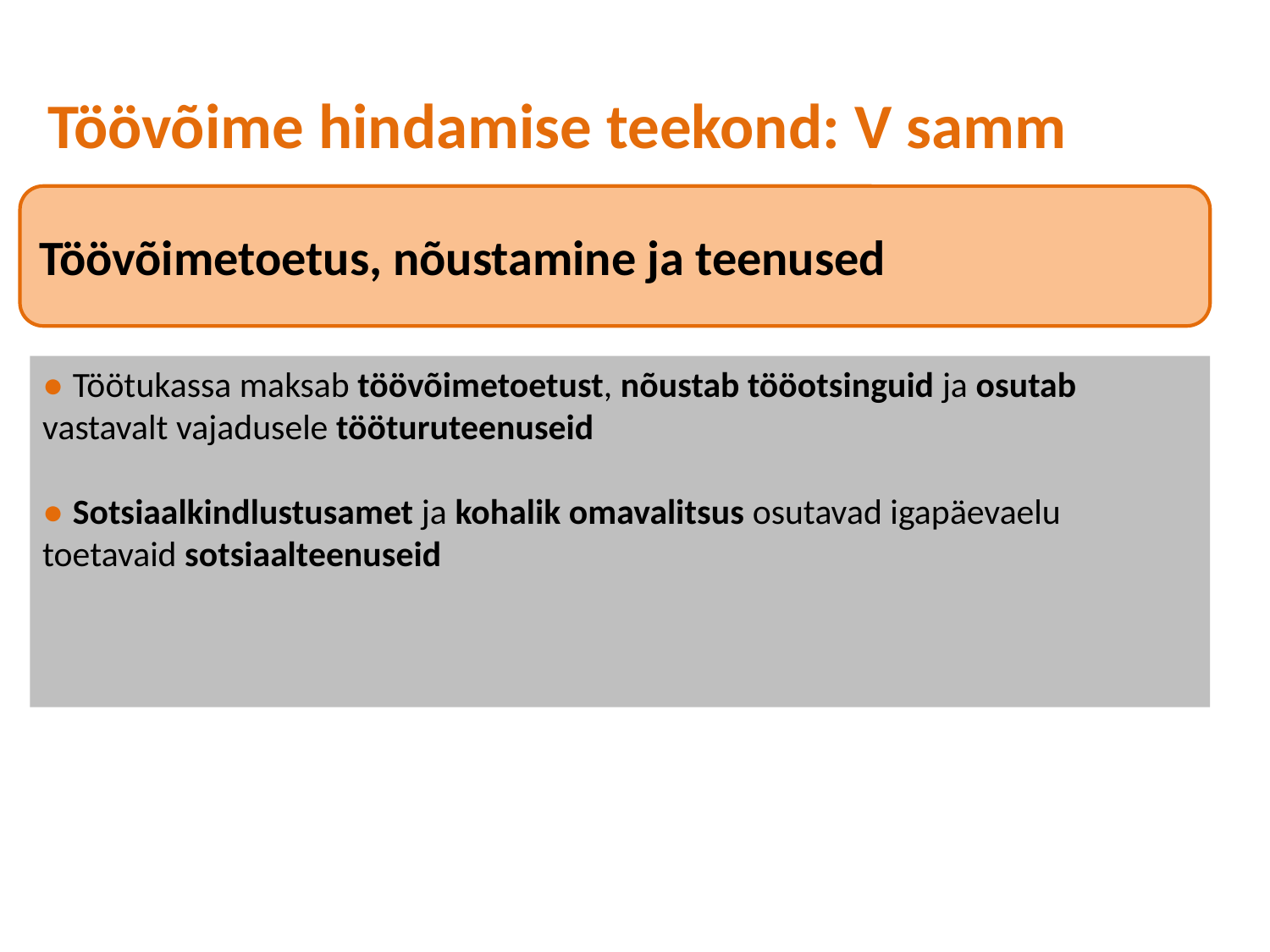

# Töövõime hindamise teekond: V samm
Töövõimetoetus, nõustamine ja teenused
● Töötukassa maksab töövõimetoetust, nõustab tööotsinguid ja osutab vastavalt vajadusele tööturuteenuseid

● Sotsiaalkindlustusamet ja kohalik omavalitsus osutavad igapäevaelu toetavaid sotsiaalteenuseid